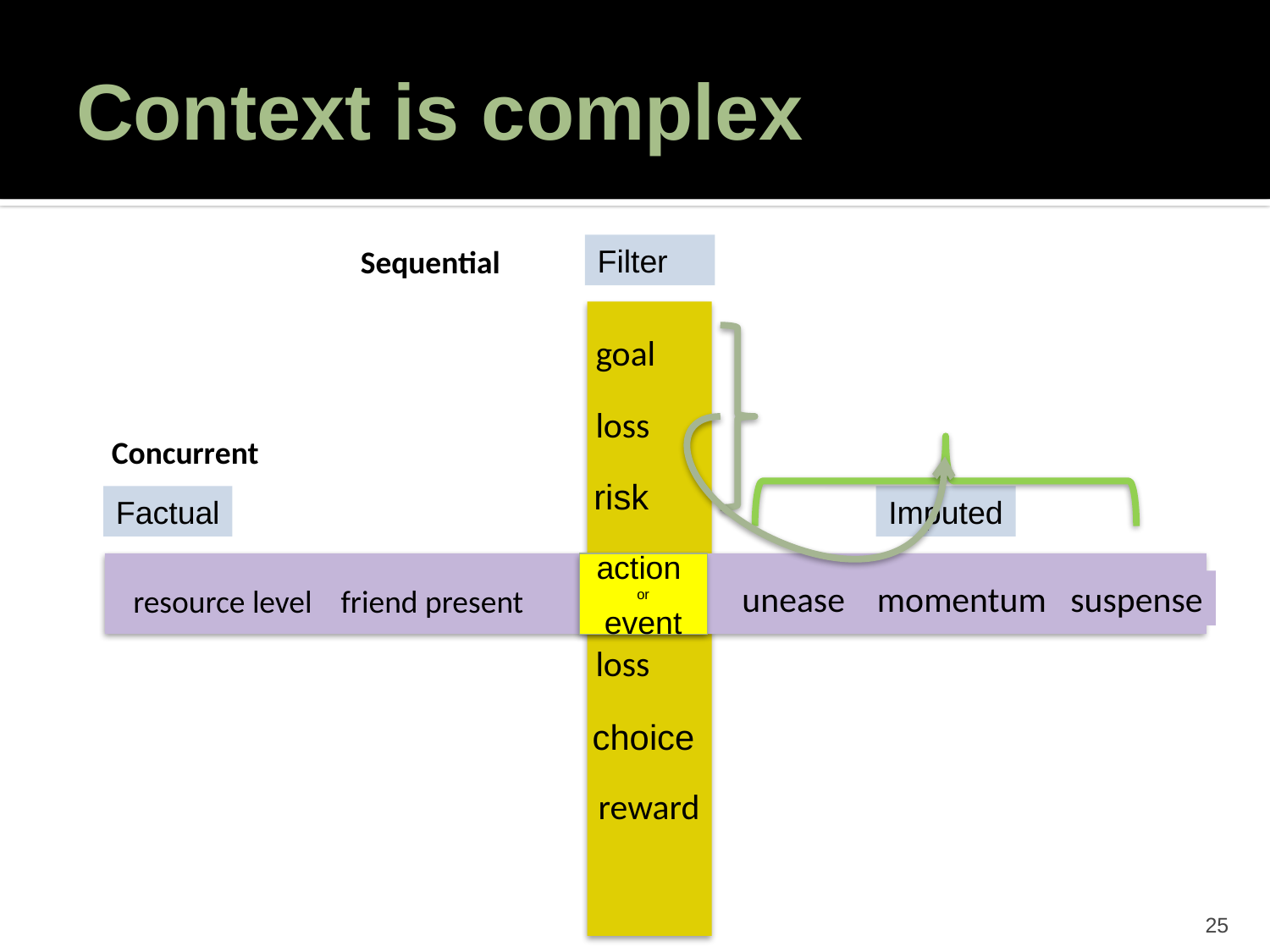

# Context is complex
Filter
Sequential

goal
loss
risk
loss
choice
reward

Concurrent
Factual
Imputed

action  or
event
unease    momentum   suspense
resource level    friend present
25